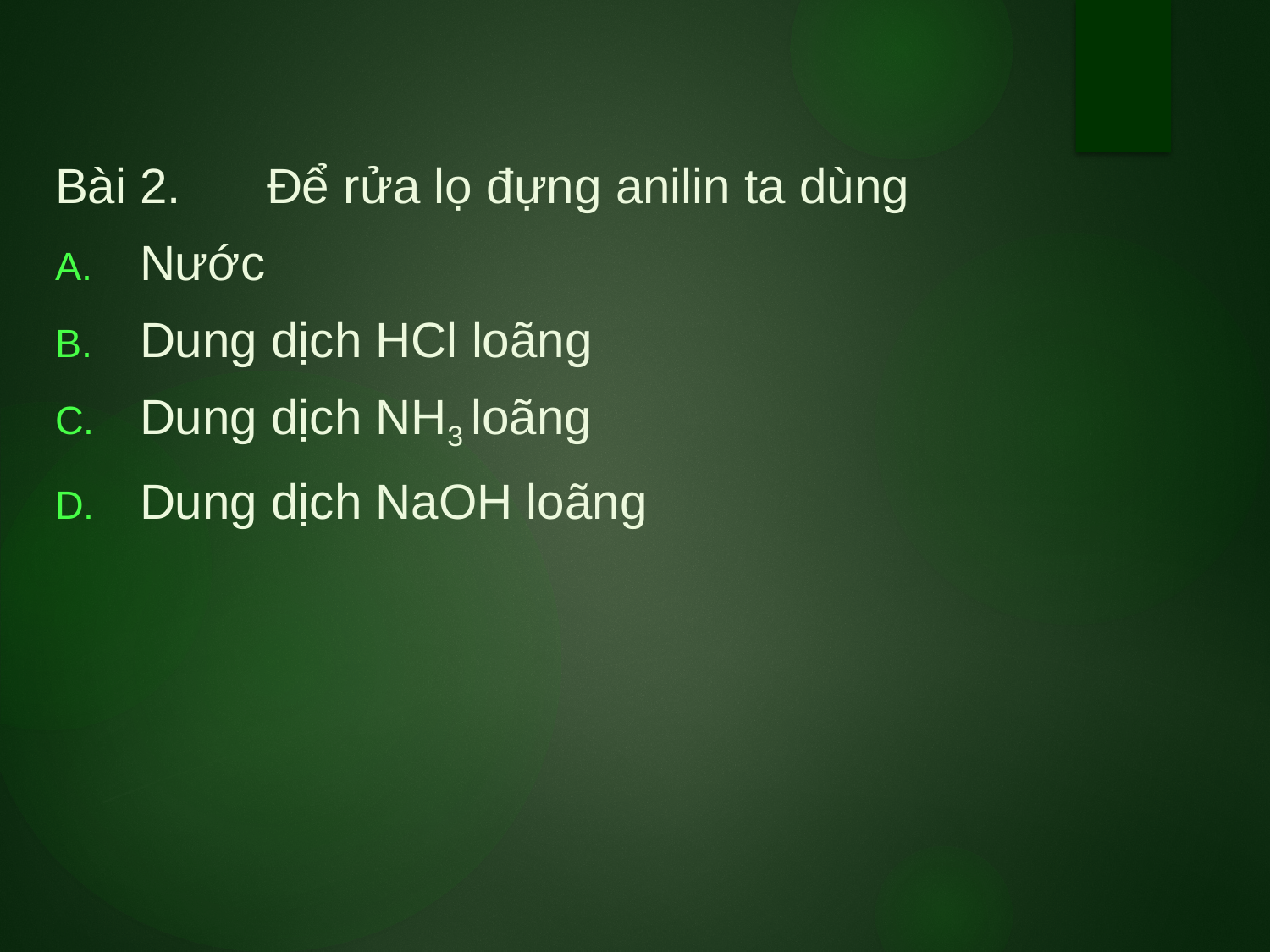

Bài 2.	Để rửa lọ đựng anilin ta dùng
Nước
Dung dịch HCl loãng
Dung dịch NH3 loãng
Dung dịch NaOH loãng